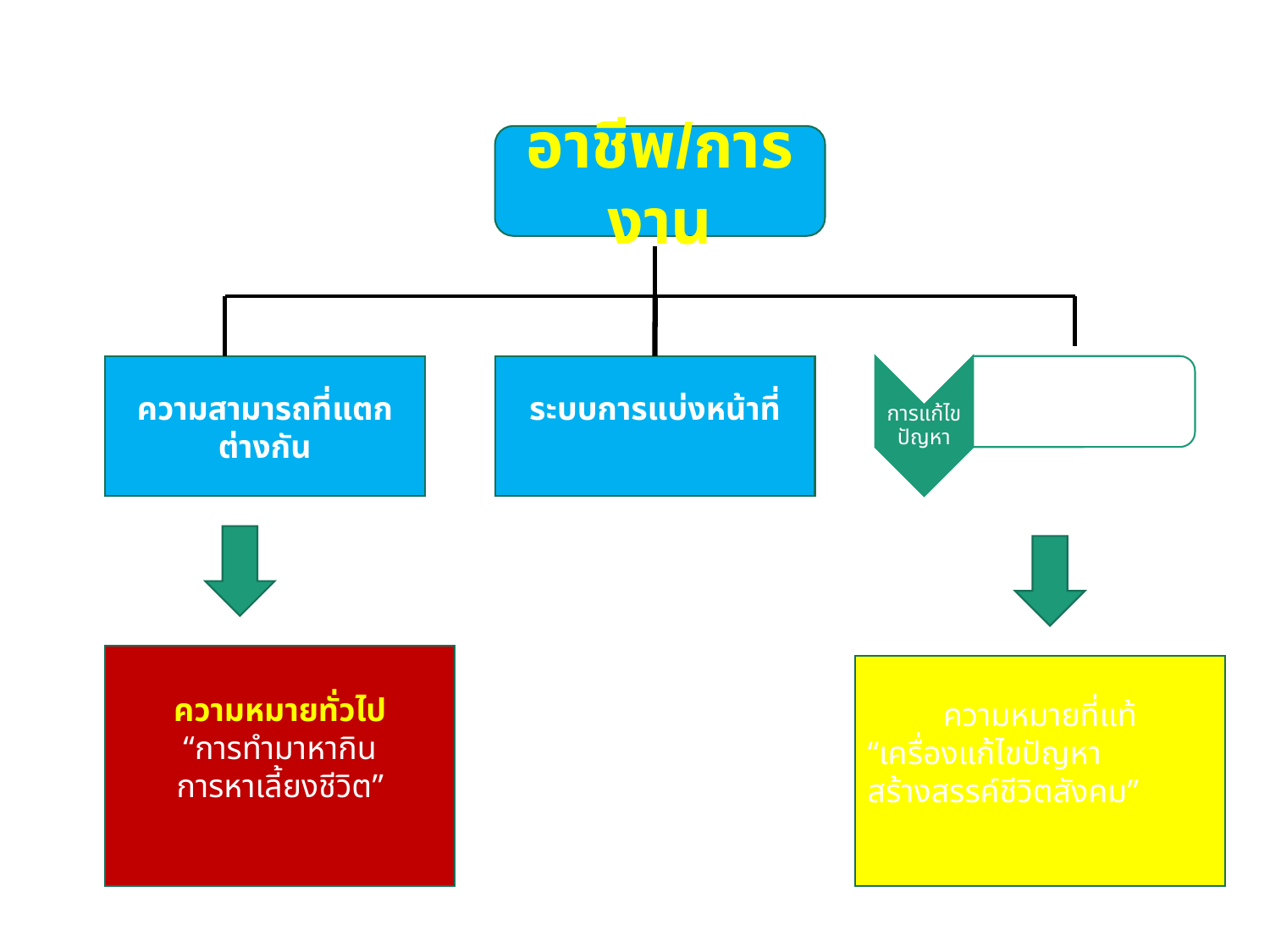

อาชีพ/การงาน
ความสามารถที่แตกต่างกัน
ระบบการแบ่งหน้าที่

การแก้ไขปัญหา

ความหมายทั่วไป
“การทำมาหากิน
การหาเลี้ยงชีวิต”

ความหมายที่แท้
“เครื่องแก้ไขปัญหาสร้างสรรค์ชีวิตสังคม”